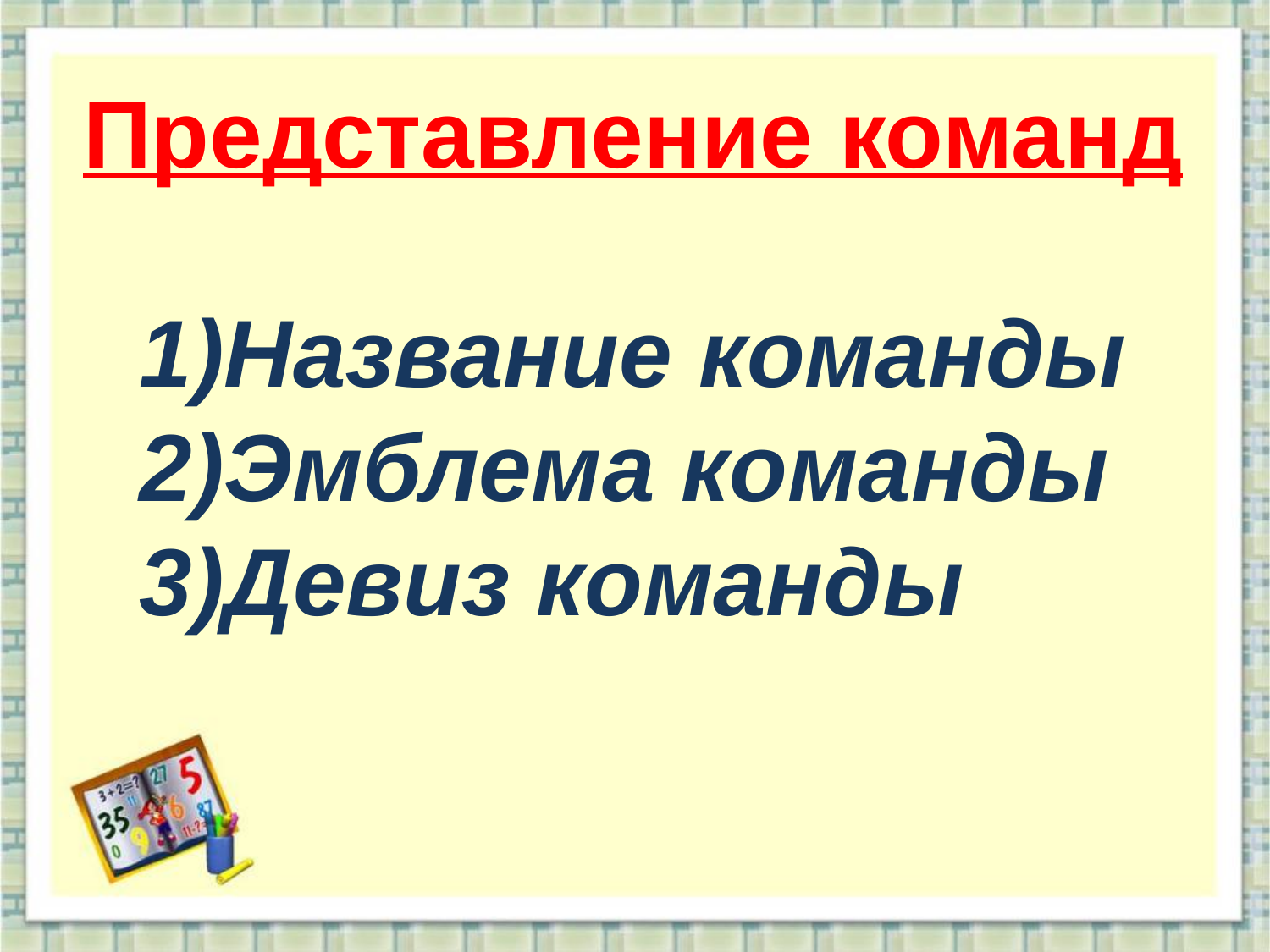

Представление команд
Название команды
Эмблема команды
Девиз команды